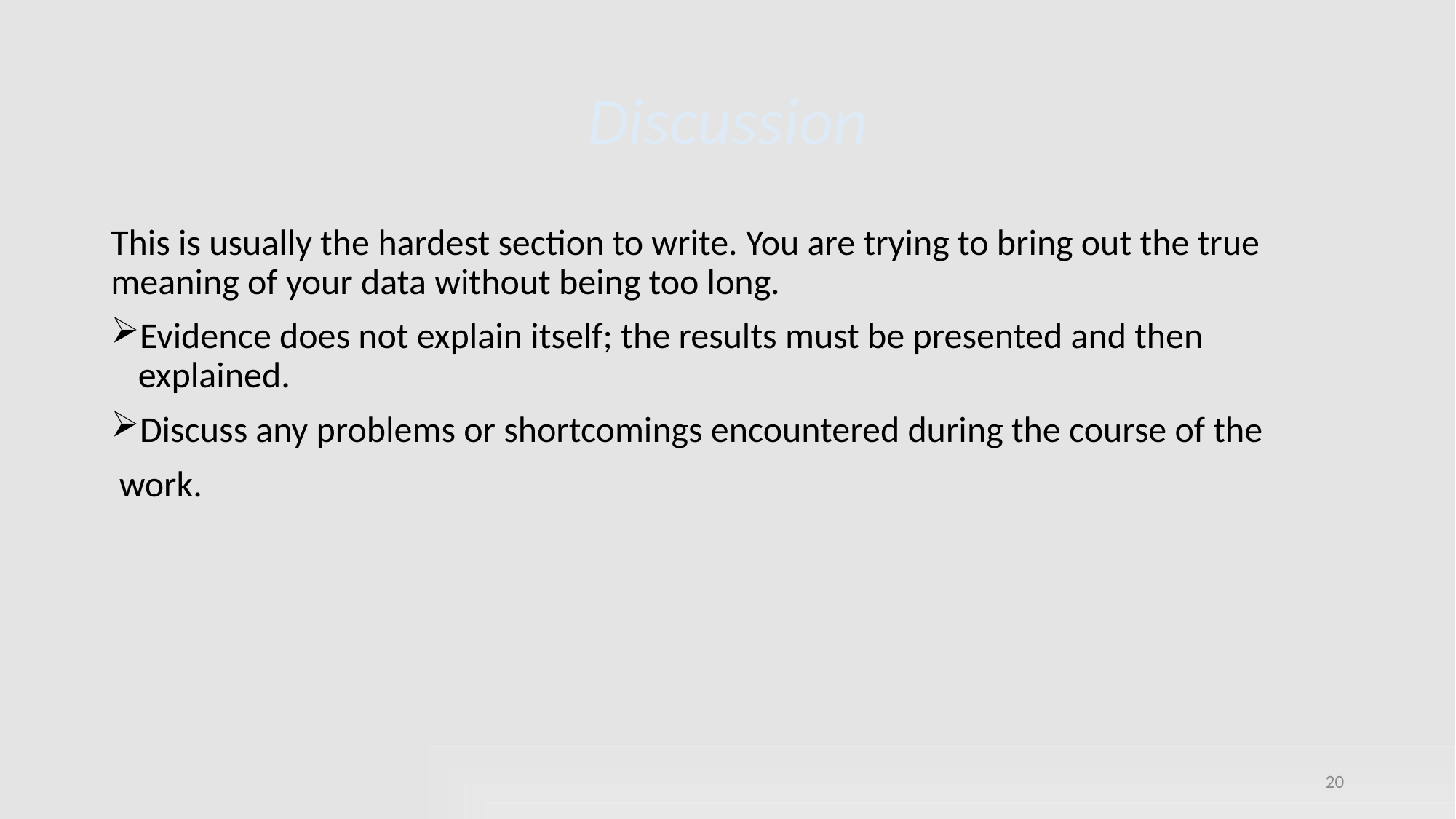

# Discussion
This is usually the hardest section to write. You are trying to bring out the true meaning of your data without being too long.
Evidence does not explain itself; the results must be presented and then explained.
Discuss any problems or shortcomings encountered during the course of the
 work.
20